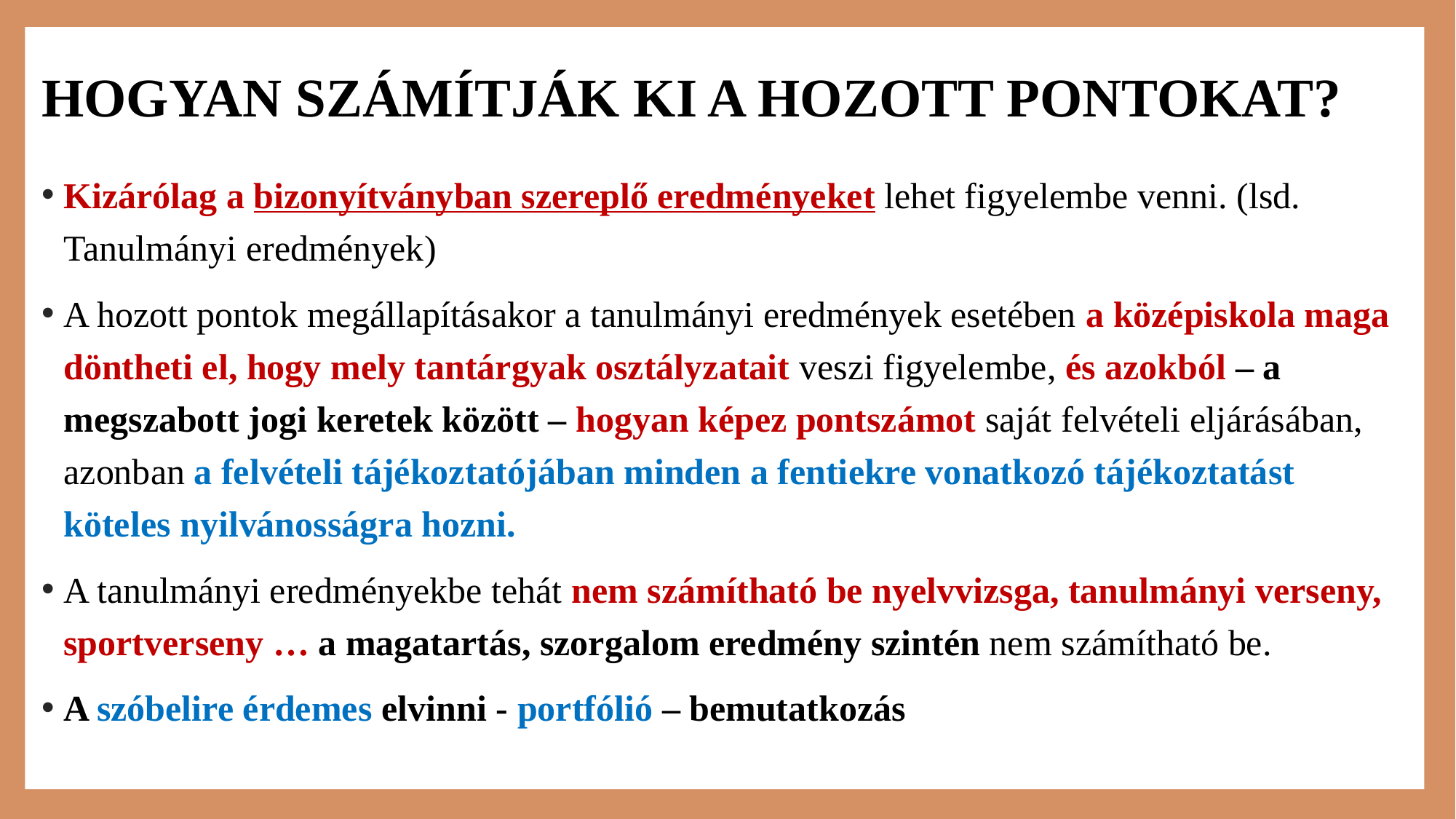

# HOGYAN SZÁMÍTJÁK KI A HOZOTT PONTOKAT?
Kizárólag a bizonyítványban szereplő eredményeket lehet figyelembe venni. (lsd. Tanulmányi eredmények)
A hozott pontok megállapításakor a tanulmányi eredmények esetében a középiskola maga döntheti el, hogy mely tantárgyak osztályzatait veszi figyelembe, és azokból – a megszabott jogi keretek között – hogyan képez pontszámot saját felvételi eljárásában, azonban a felvételi tájékoztatójában minden a fentiekre vonatkozó tájékoztatást köteles nyilvánosságra hozni.
A tanulmányi eredményekbe tehát nem számítható be nyelvvizsga, tanulmányi verseny, sportverseny … a magatartás, szorgalom eredmény szintén nem számítható be.
A szóbelire érdemes elvinni - portfólió – bemutatkozás